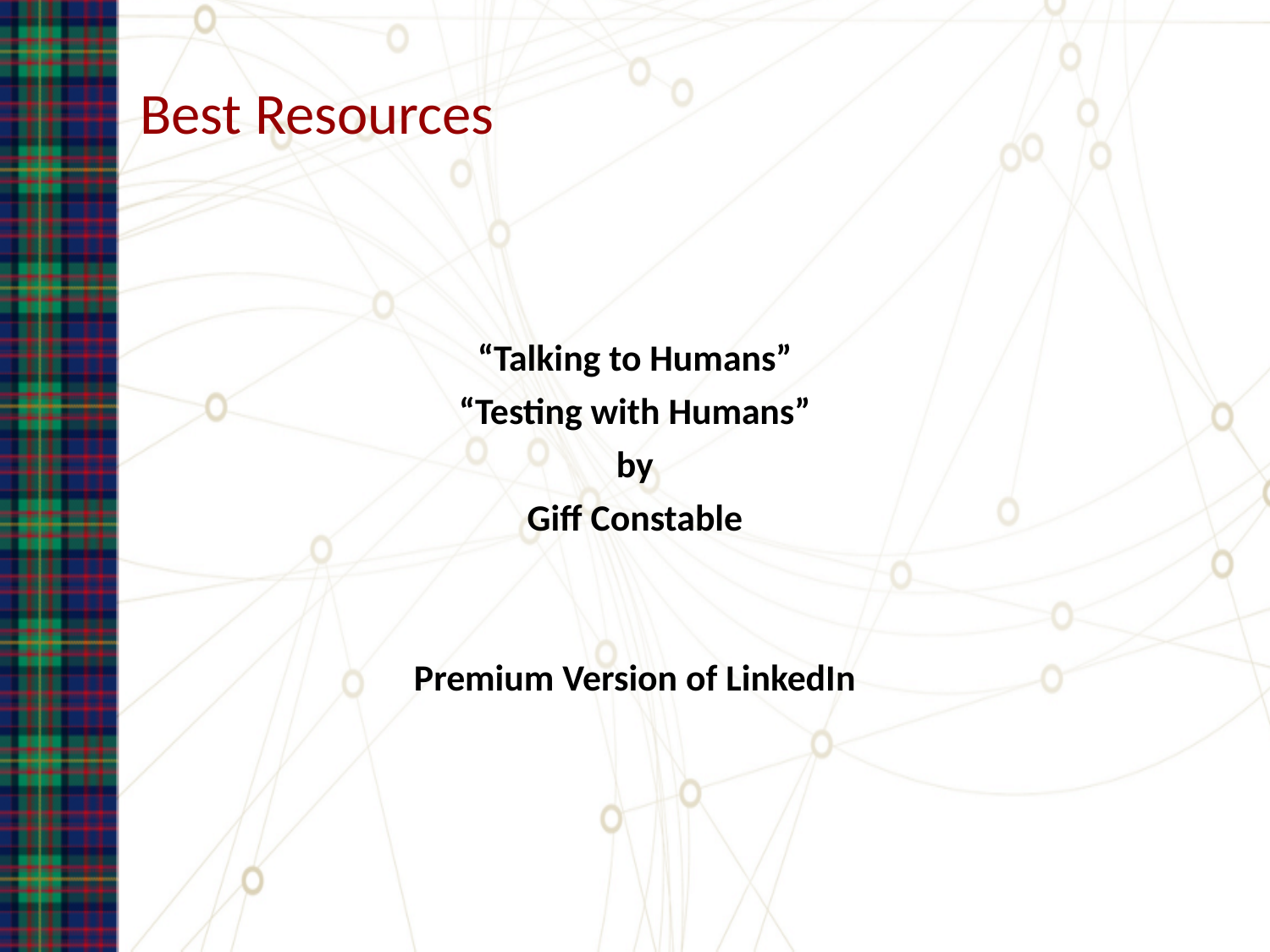

# Best Resources

“Talking to Humans”
“Testing with Humans”
by
Giff Constable

Premium Version of LinkedIn